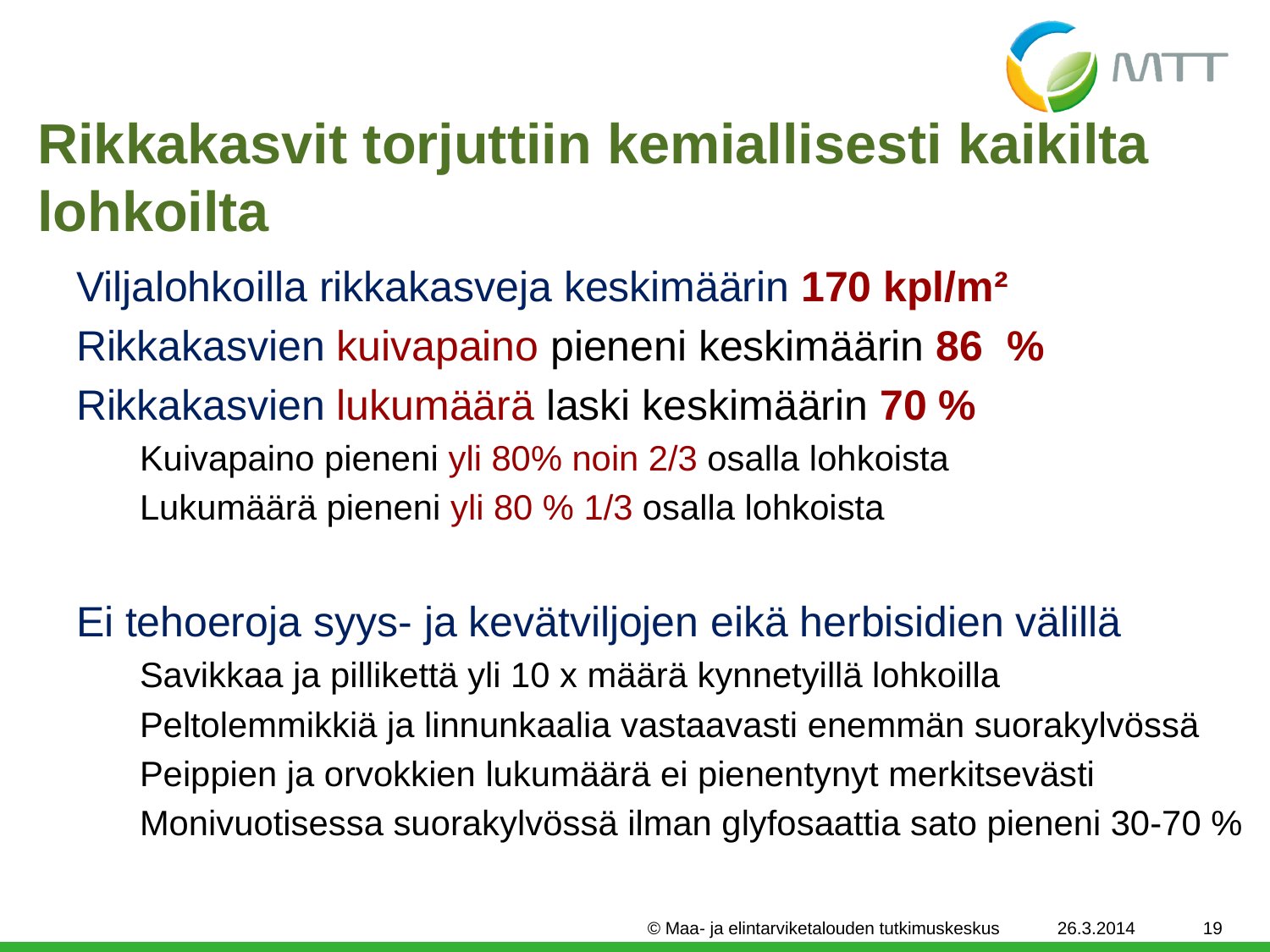

# Rikkakasvit torjuttiin kemiallisesti kaikilta lohkoilta

Viljalohkoilla rikkakasveja keskimäärin 170 kpl/m²
Rikkakasvien kuivapaino pieneni keskimäärin 86  %
Rikkakasvien lukumäärä laski keskimäärin 70 %
Kuivapaino pieneni yli 80% noin 2/3 osalla lohkoista
Lukumäärä pieneni yli 80 % 1/3 osalla lohkoista

Ei tehoeroja syys- ja kevätviljojen eikä herbisidien välillä
Savikkaa ja pillikettä yli 10 x määrä kynnetyillä lohkoilla
Peltolemmikkiä ja linnunkaalia vastaavasti enemmän suorakylvössä
Peippien ja orvokkien lukumäärä ei pienentynyt merkitsevästi
Monivuotisessa suorakylvössä ilman glyfosaattia sato pieneni 30-70 %